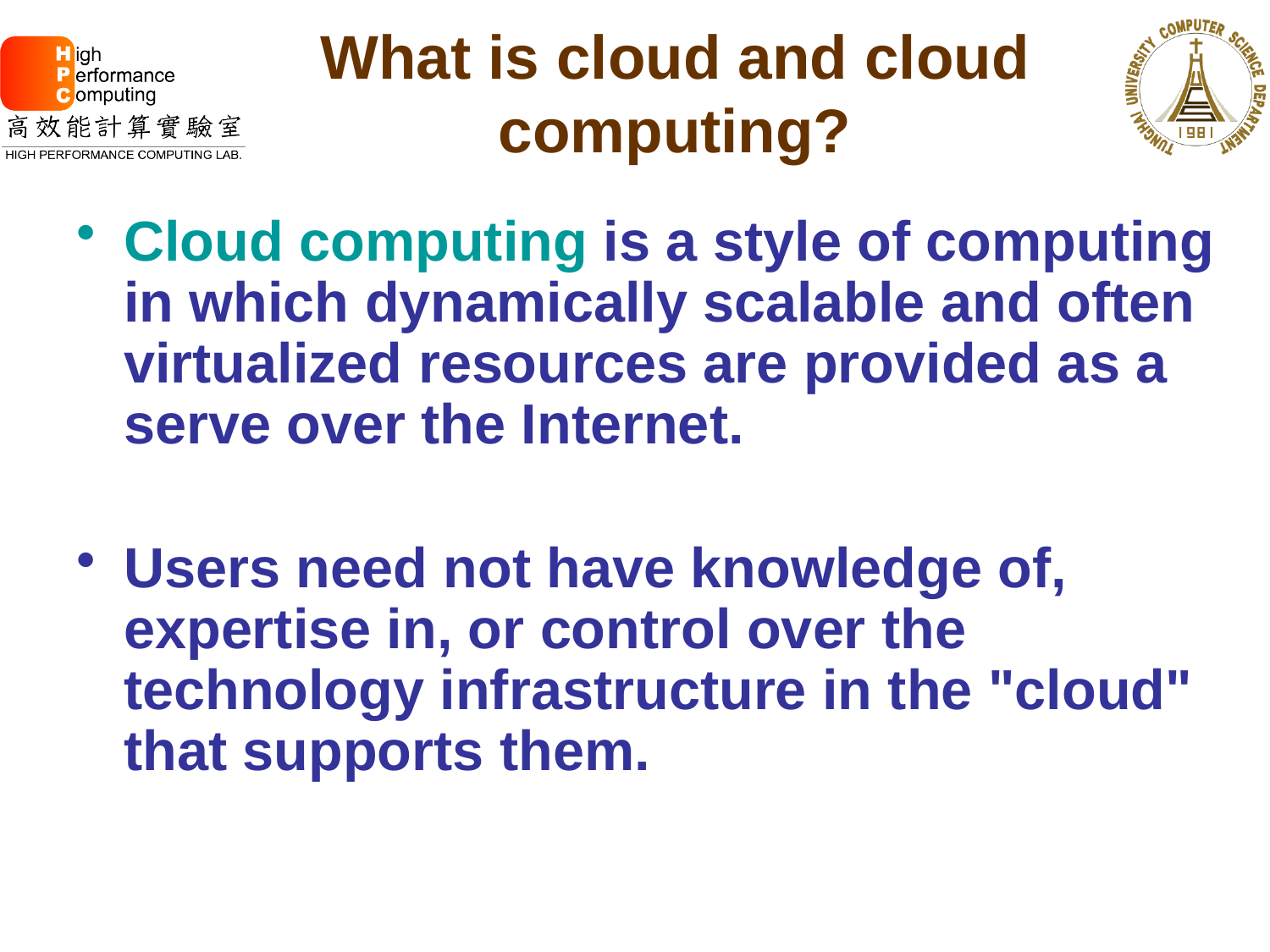

# What is cloud and cloud computing?
Cloud computing is a style of computing in which dynamically scalable and often virtualized resources are provided as a serve over the Internet.

Users need not have knowledge of, expertise in, or control over the technology infrastructure in the "cloud" that supports them.